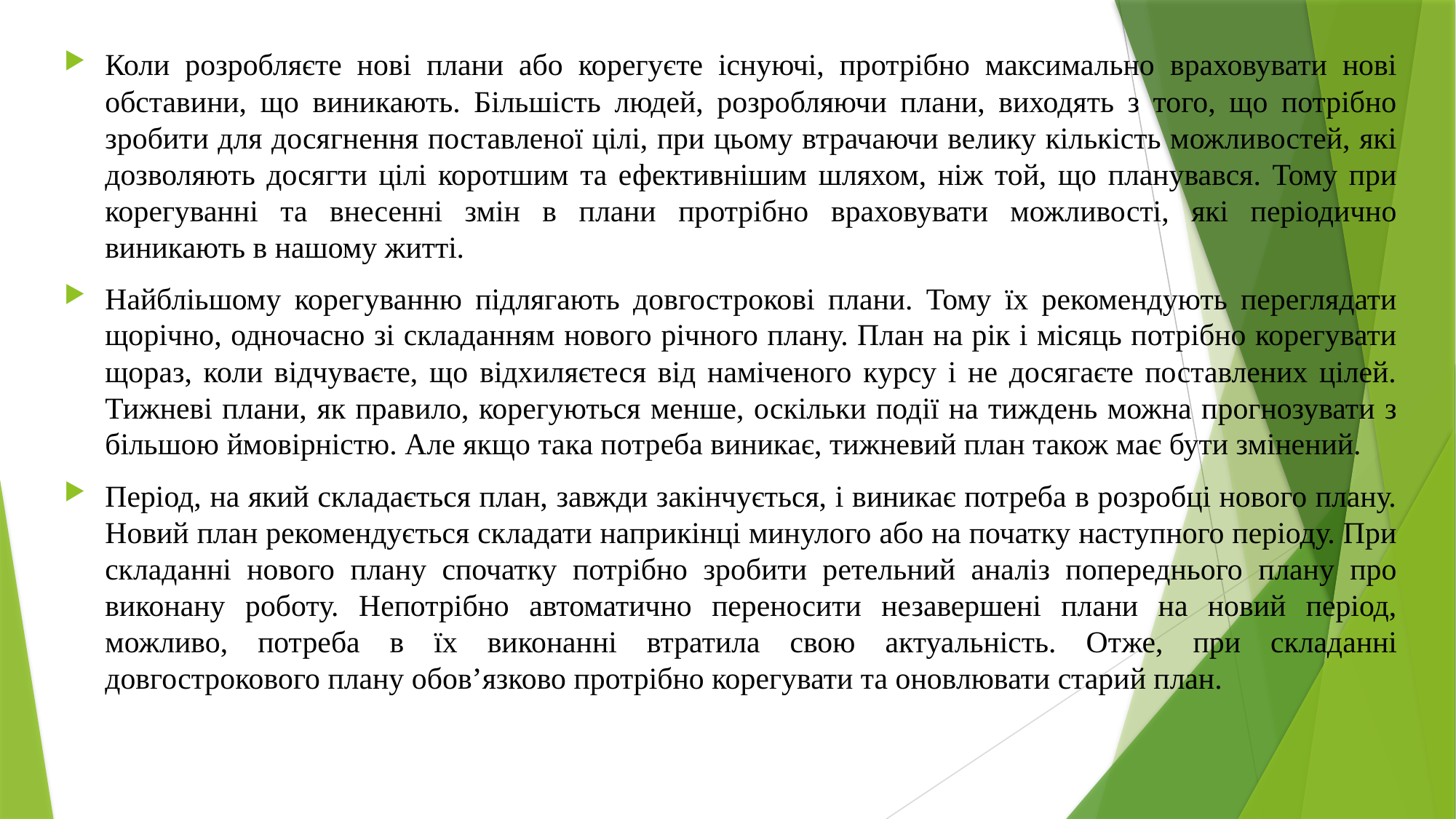

Коли розробляєте нові плани або корегуєте існуючі, протрібно максимально враховувати нові обставини, що виникають. Більшість людей, розробляючи плани, виходять з того, що потрібно зробити для досягнення поставленої цілі, при цьому втрачаючи велику кількість можливостей, які дозволяють досягти цілі коротшим та ефективнішим шляхом, ніж той, що планувався. Тому при корегуванні та внесенні змін в плани протрібно враховувати можливості, які періодично виникають в нашому житті.
Найбліьшому корегуванню підлягають довгострокові плани. Тому їх рекомендують переглядати щорічно, одночасно зі складанням нового річного плану. План на рік і місяць потрібно корегувати щораз, коли відчуваєте, що відхиляєтеся від наміченого курсу і не досягаєте поставлених цілей. Тижневі плани, як правило, корегуються менше, оскільки події на тиждень можна прогнозувати з більшою ймовірністю. Але якщо така потреба виникає, тижневий план також має бути змінений.
Період, на який складається план, завжди закінчується, і виникає потреба в розробці нового плану. Новий план рекомендується складати наприкінці минулого або на початку наступного періоду. При складанні нового плану спочатку потрібно зробити ретельний аналіз попереднього плану про виконану роботу. Непотрібно автоматично переносити незавершені плани на новий період, можливо, потреба в їх виконанні втратила свою актуальність. Отже, при складанні довгострокового плану обов’язково протрібно корегувати та оновлювати старий план.